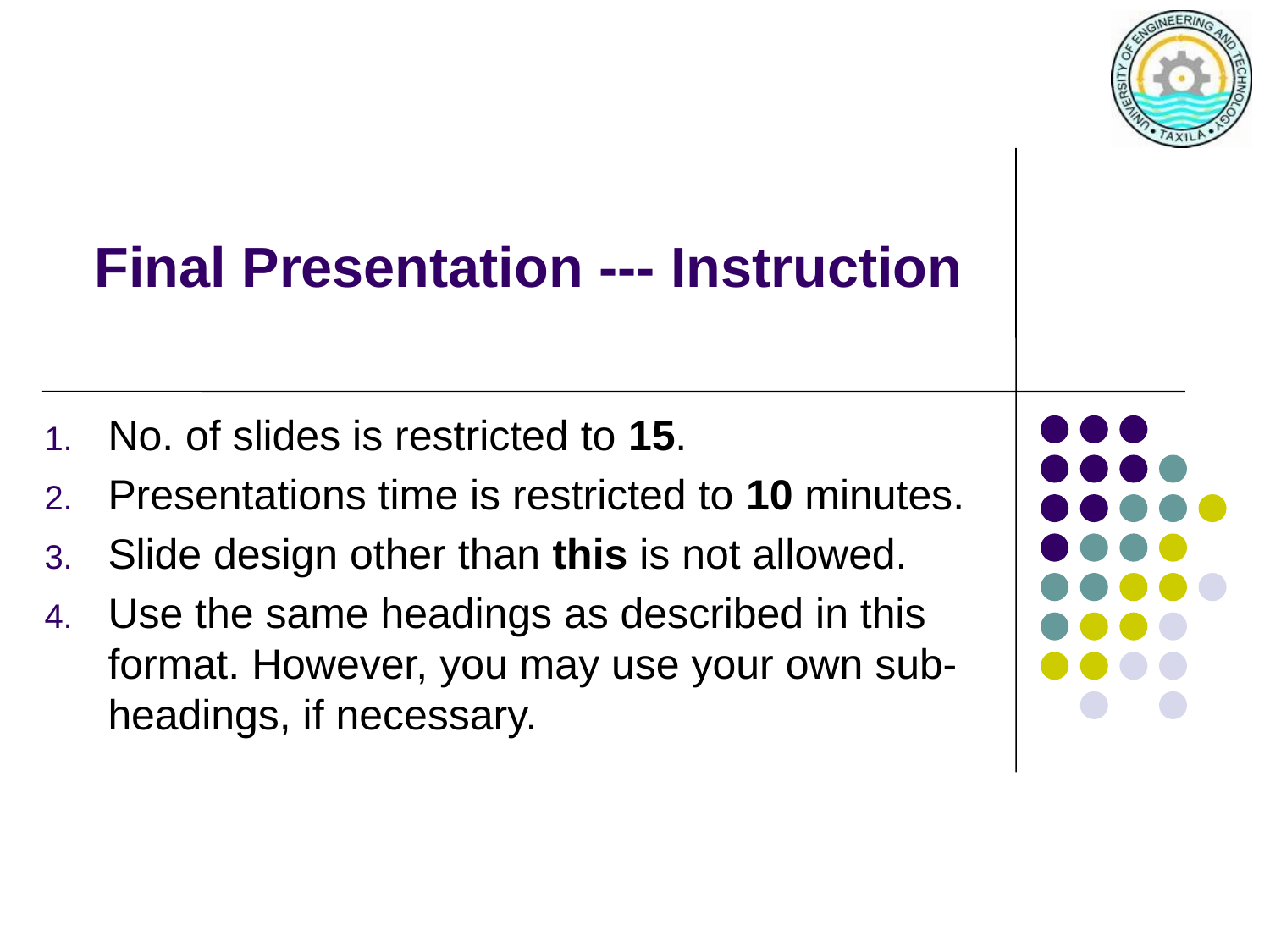

# Final Presentation --- Instruction
No. of slides is restricted to 15.
Presentations time is restricted to 10 minutes.
Slide design other than this is not allowed.
Use the same headings as described in this format. However, you may use your own sub-headings, if necessary.